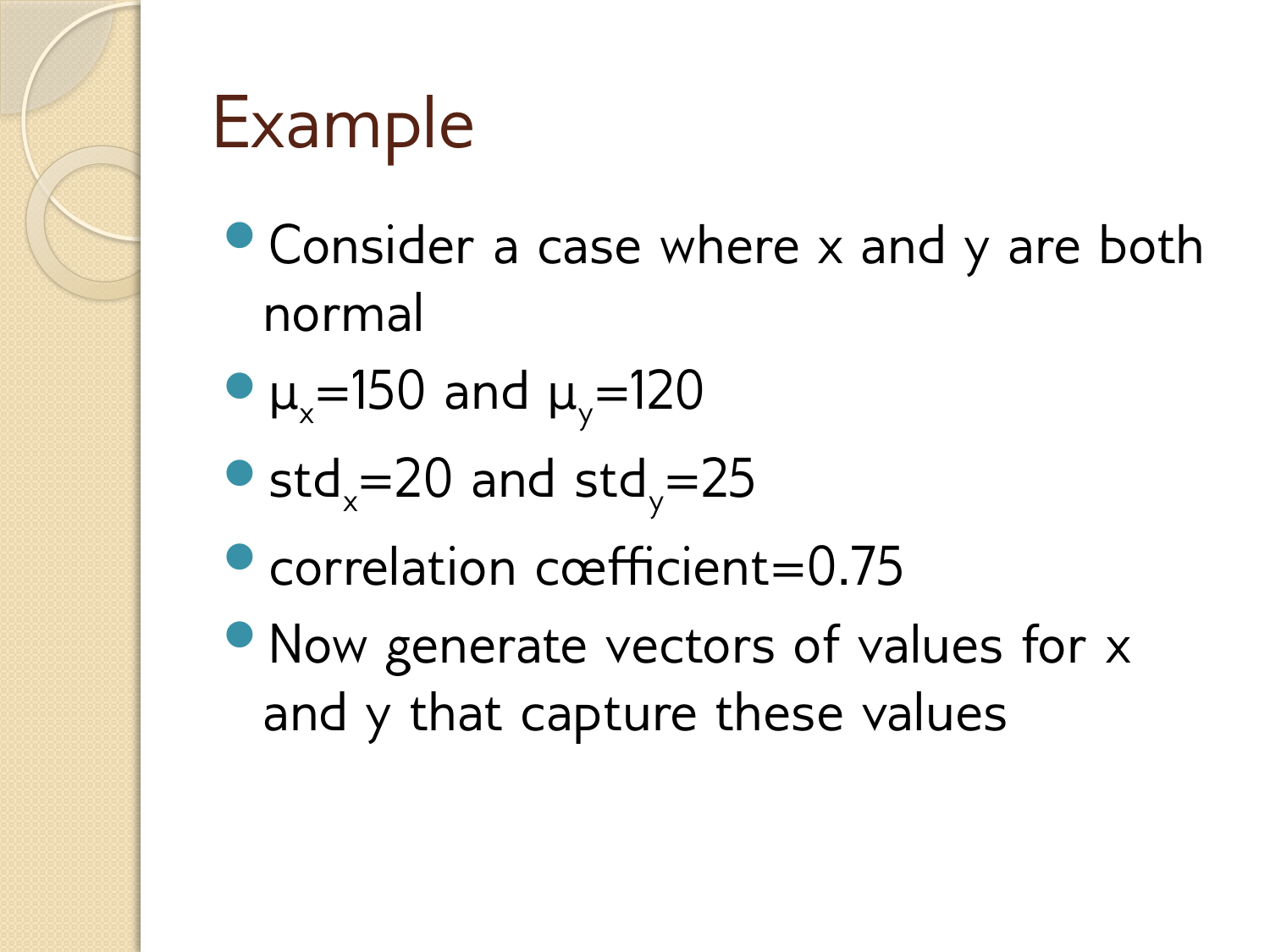

# Example
Consider a case where x and y are both normal
µx=150 and µy=120
stdx=20 and stdy=25
correlation coefficient=0.75
Now generate vectors of values for x and y that capture these values